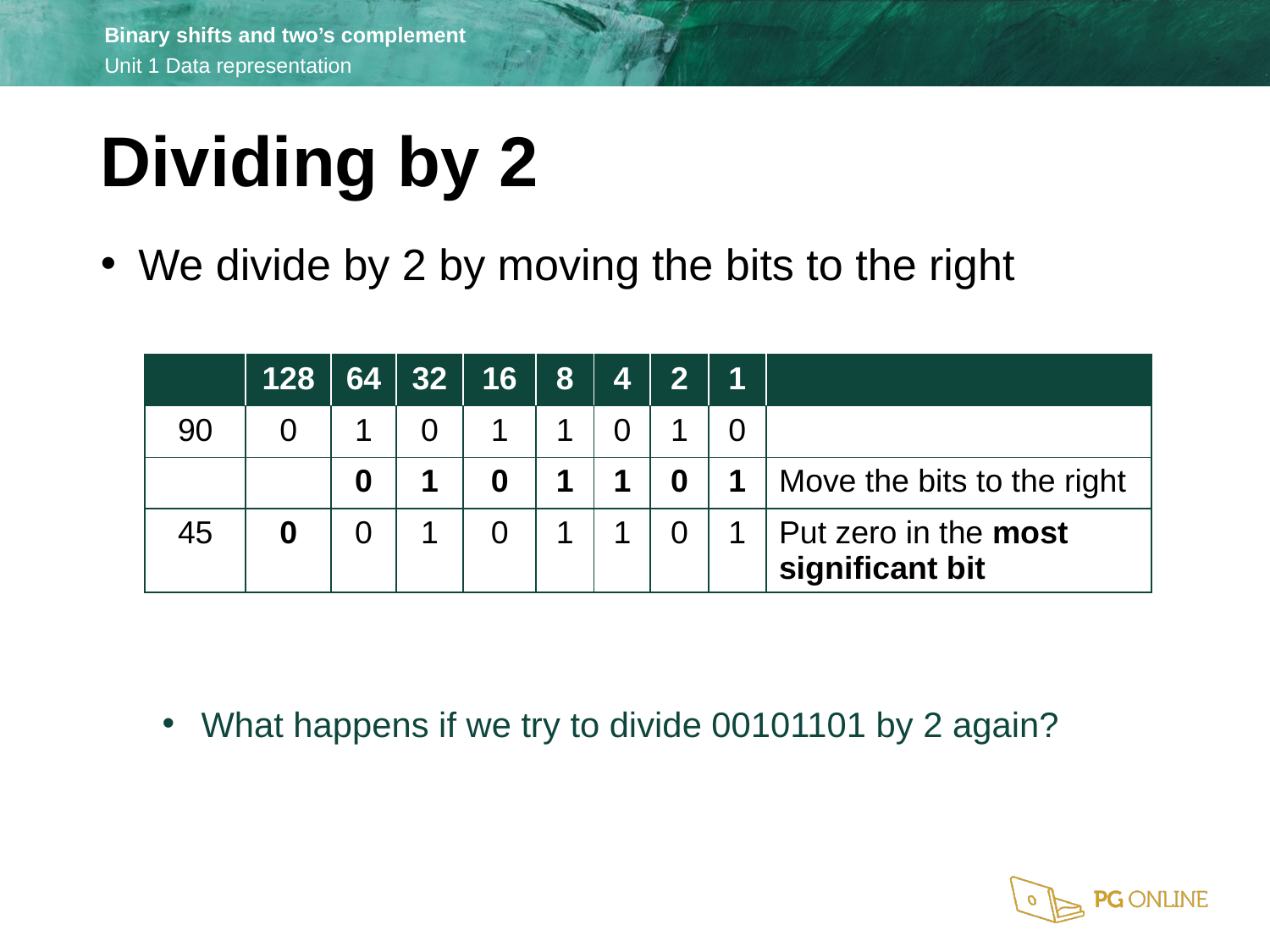

Dividing by 2
We divide by 2 by moving the bits to the right

What happens if we try to divide 00101101 by 2 again?

|  | 128 | 64 | 32 | 16 | 8 | 4 | 2 | 1 |  |
| --- | --- | --- | --- | --- | --- | --- | --- | --- | --- |
| 90 | 0 | 1 | 0 | 1 | 1 | 0 | 1 | 0 |  |
|  |  | 0 | 1 | 0 | 1 | 1 | 0 | 1 | Move the bits to the right |
| 45 | 0 | 0 | 1 | 0 | 1 | 1 | 0 | 1 | Put zero in the most significant bit |